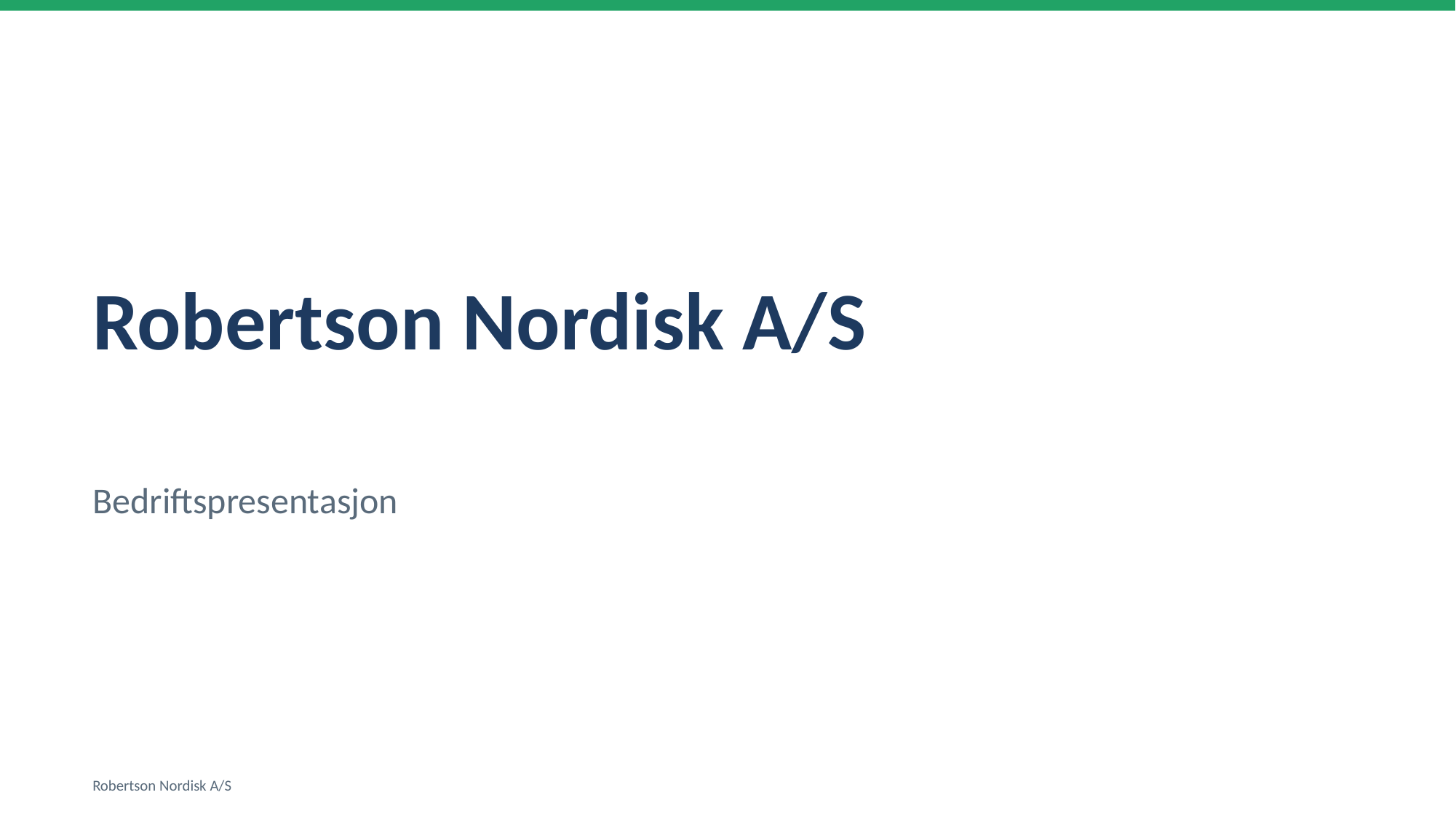

Robertson Nordisk A/S
Bedriftspresentasjon
Robertson Nordisk A/S